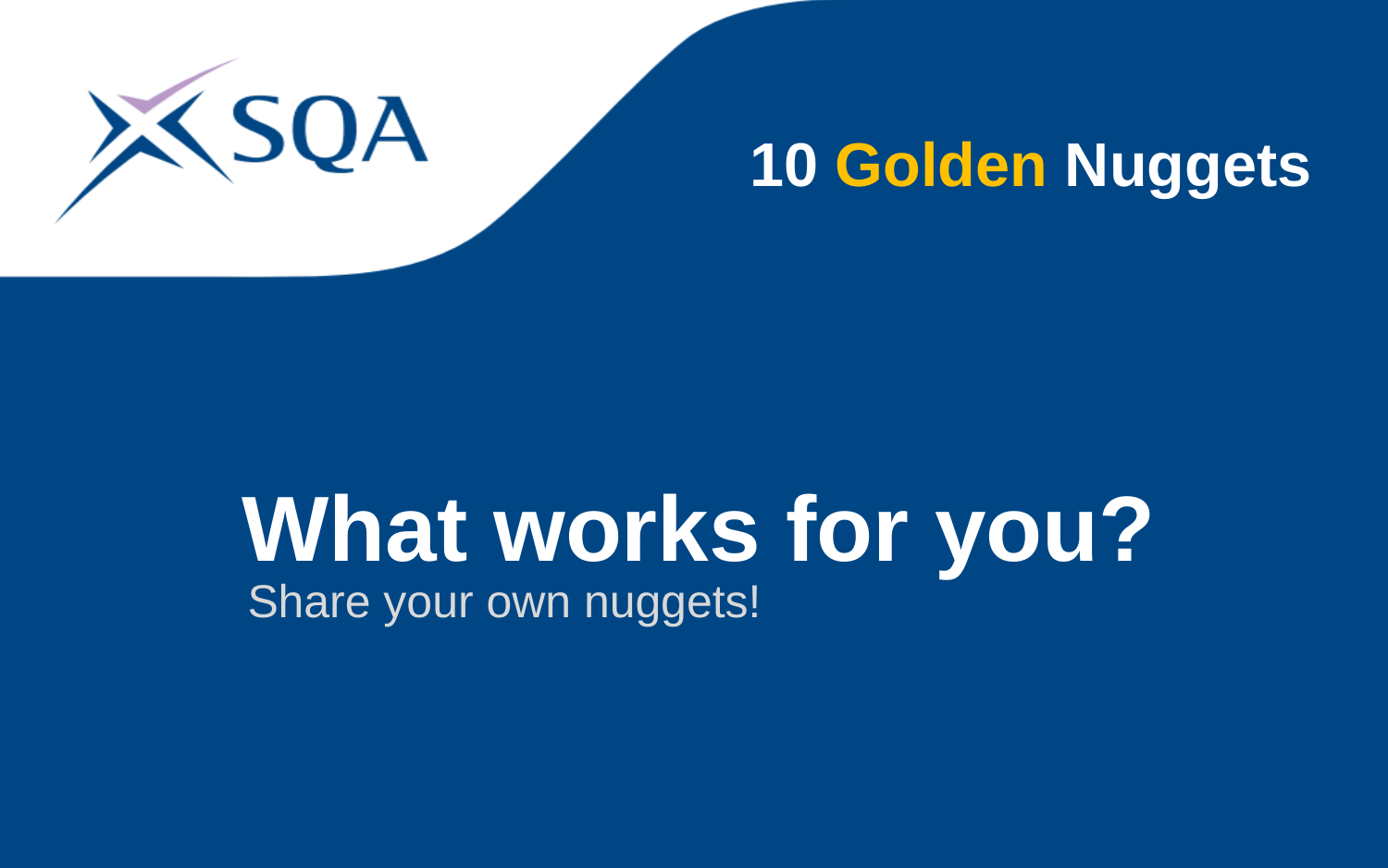

10 Golden Nuggets
What works for you?
Share your own nuggets!